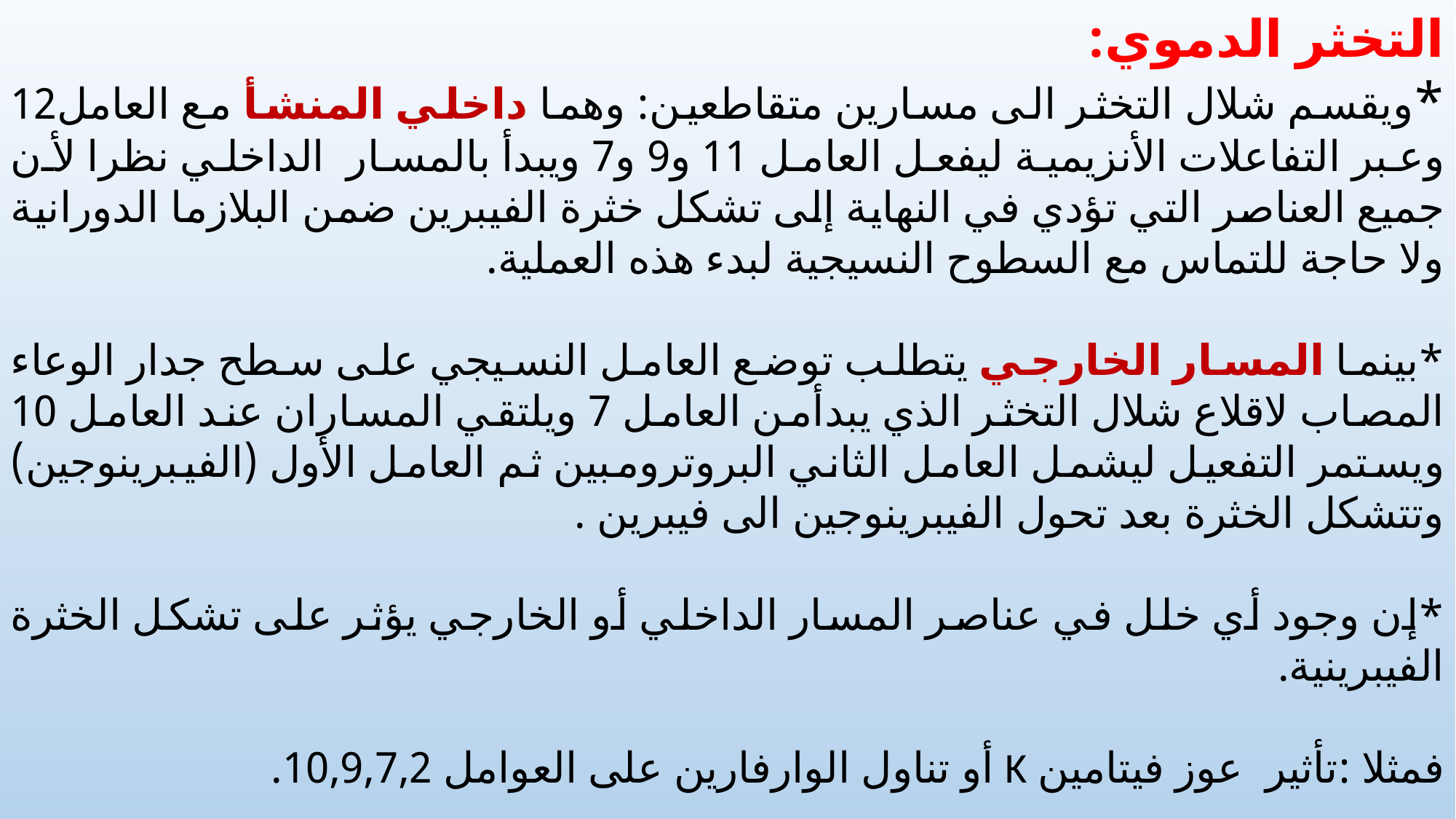

التخثر الدموي:
*ويقسم شلال التخثر الى مسارين متقاطعين: وهما داخلي المنشأ مع العامل12 وعبر التفاعلات الأنزيمية ليفعل العامل 11 و9 و7 ويبدأ بالمسار  الداخلي نظرا لأن جميع العناصر التي تؤدي في النهاية إلى تشكل خثرة الفيبرين ضمن البلازما الدورانية ولا حاجة للتماس مع السطوح النسيجية لبدء هذه العملية.

*بينما المسار الخارجي يتطلب توضع العامل النسيجي على سطح جدار الوعاء المصاب لاقلاع شلال التخثر الذي يبدأمن العامل 7 ويلتقي المساران عند العامل 10 ويستمر التفعيل ليشمل العامل الثاني البروترومبين ثم العامل الأول (الفيبرينوجين) وتتشكل الخثرة بعد تحول الفيبرينوجين الى فيبرين .

*إن وجود أي خلل في عناصر المسار الداخلي أو الخارجي يؤثر على تشكل الخثرة الفيبرينية.

فمثلا :تأثير  عوز فيتامين K أو تناول الوارفارين على العوامل 10,9,7,2.